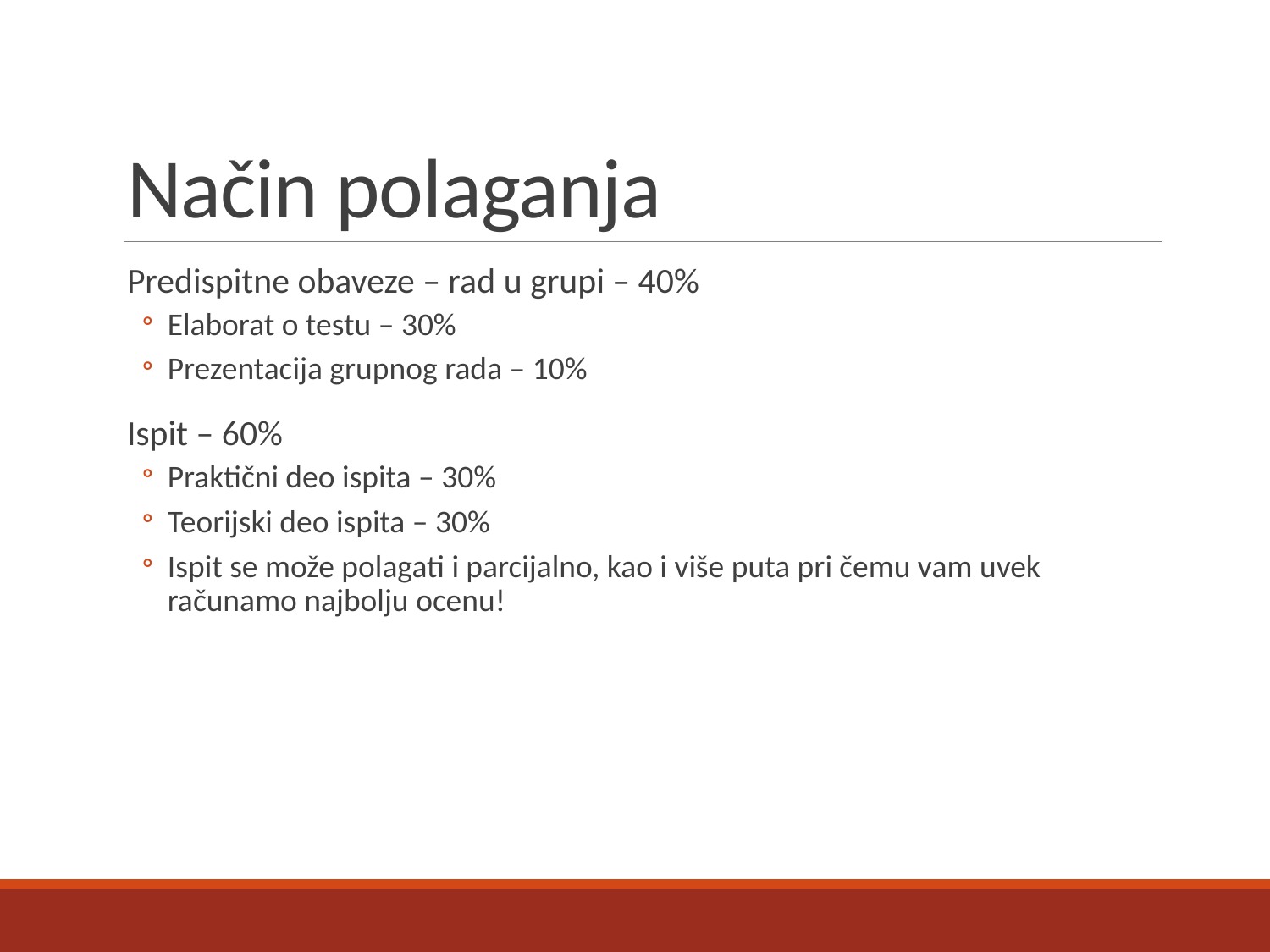

# Način polaganja
Predispitne obaveze – rad u grupi – 40%
Elaborat o testu – 30%
Prezentacija grupnog rada – 10%
Ispit – 60%
Praktični deo ispita – 30%
Teorijski deo ispita – 30%
Ispit se može polagati i parcijalno, kao i više puta pri čemu vam uvek računamo najbolju ocenu!